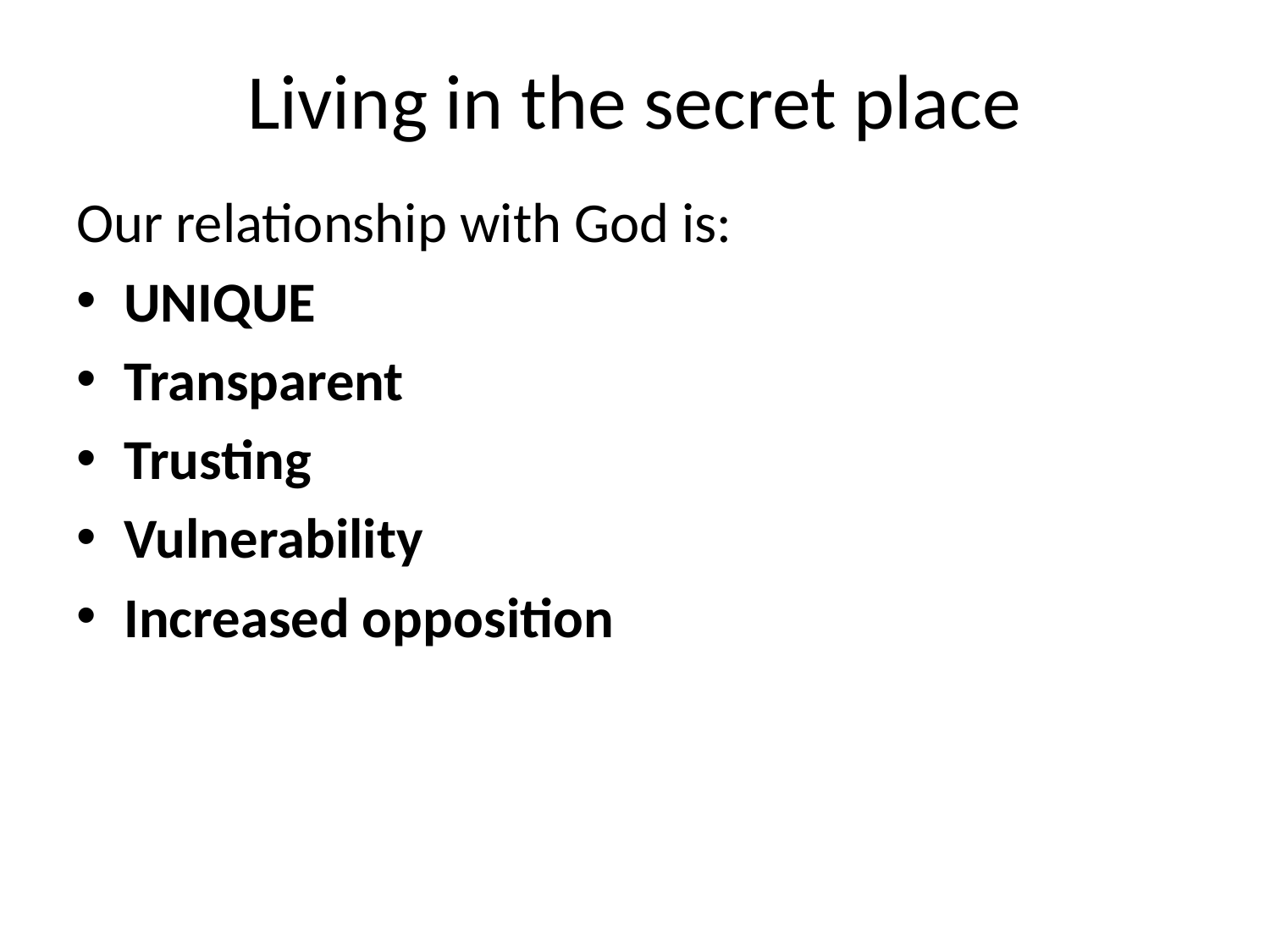

# Living in the secret place
Our relationship with God is:
UNIQUE
Transparent
Trusting
Vulnerability
Increased opposition